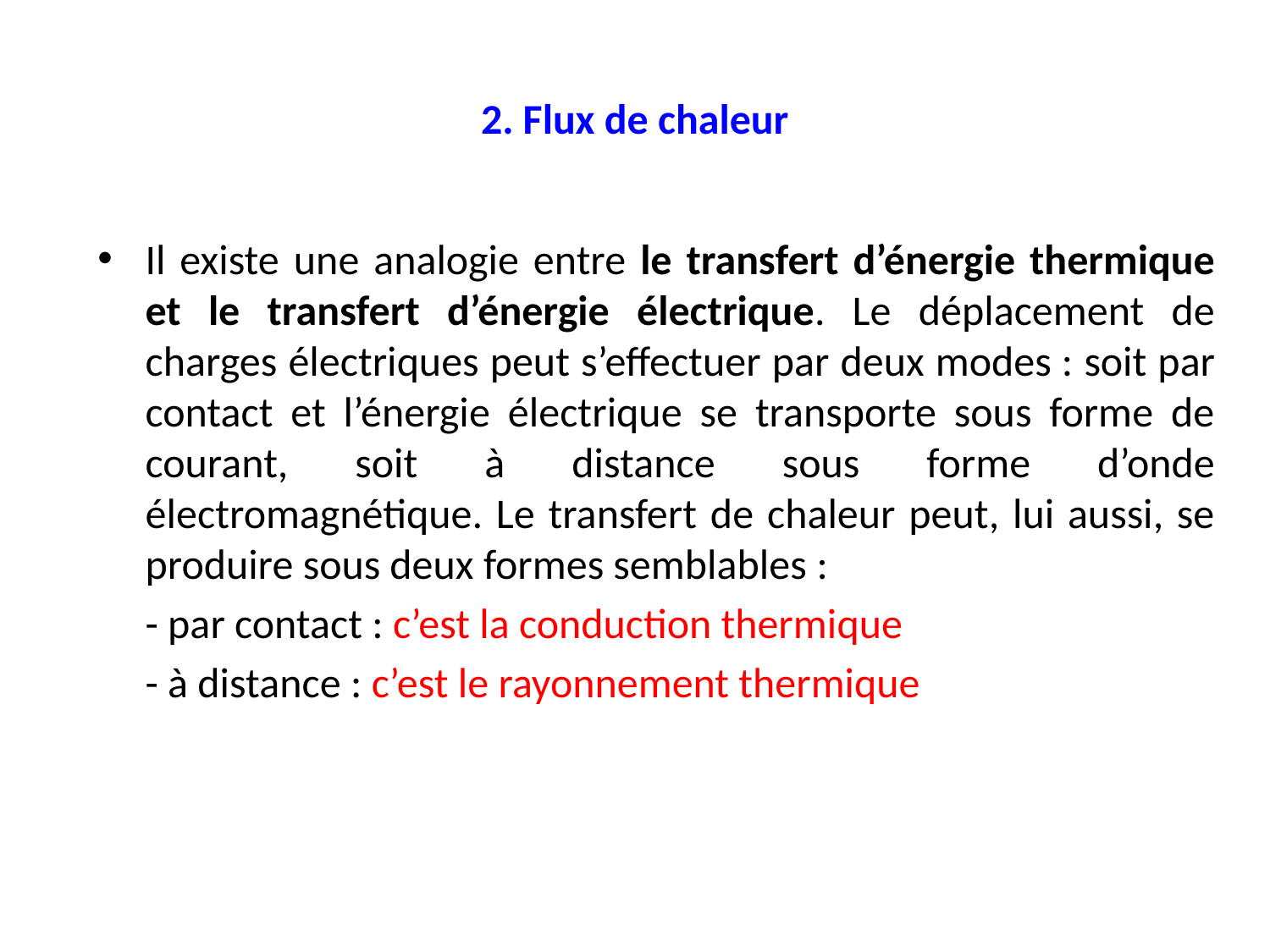

# 2. Flux de chaleur
Il existe une analogie entre le transfert d’énergie thermique et le transfert d’énergie électrique. Le déplacement de charges électriques peut s’effectuer par deux modes : soit par contact et l’énergie électrique se transporte sous forme de courant, soit à distance sous forme d’onde électromagnétique. Le transfert de chaleur peut, lui aussi, se produire sous deux formes semblables :
	- par contact : c’est la conduction thermique
	- à distance : c’est le rayonnement thermique